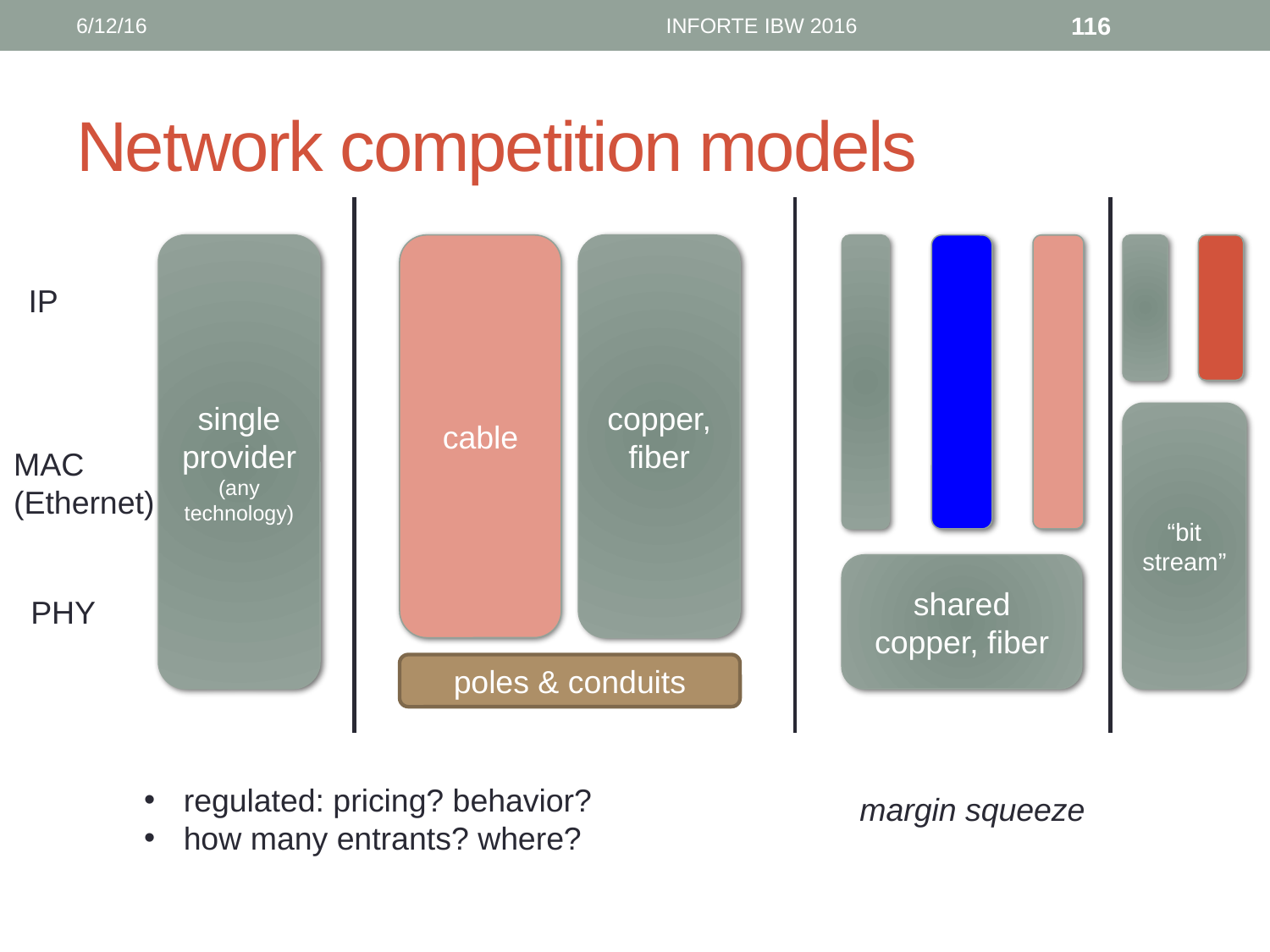

6/12/16
INFORTE IBW 2016
116
# Network competition models
single provider
(any technology)

cable
copper, fiber

IP
“bit stream”
MAC
(Ethernet)
shared copper, fiber
PHY
poles & conduits
regulated: pricing? behavior?
how many entrants? where?
margin squeeze